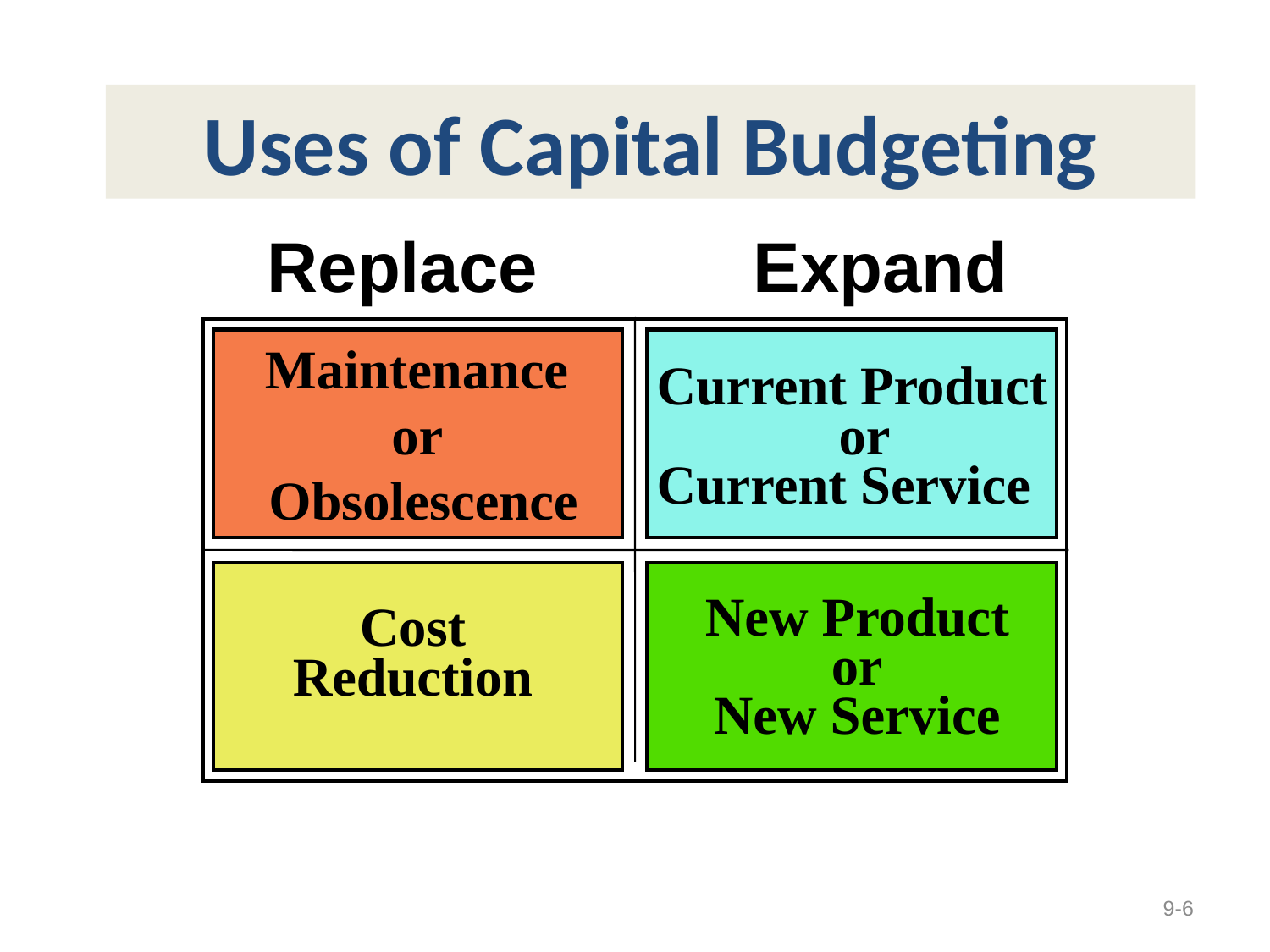

Uses of Capital Budgeting
 Replace           Expand

Maintenance
or
Obsolescence
Current Product
	    or
Current Service

New Product or
New Service
Cost
Reduction

9-6